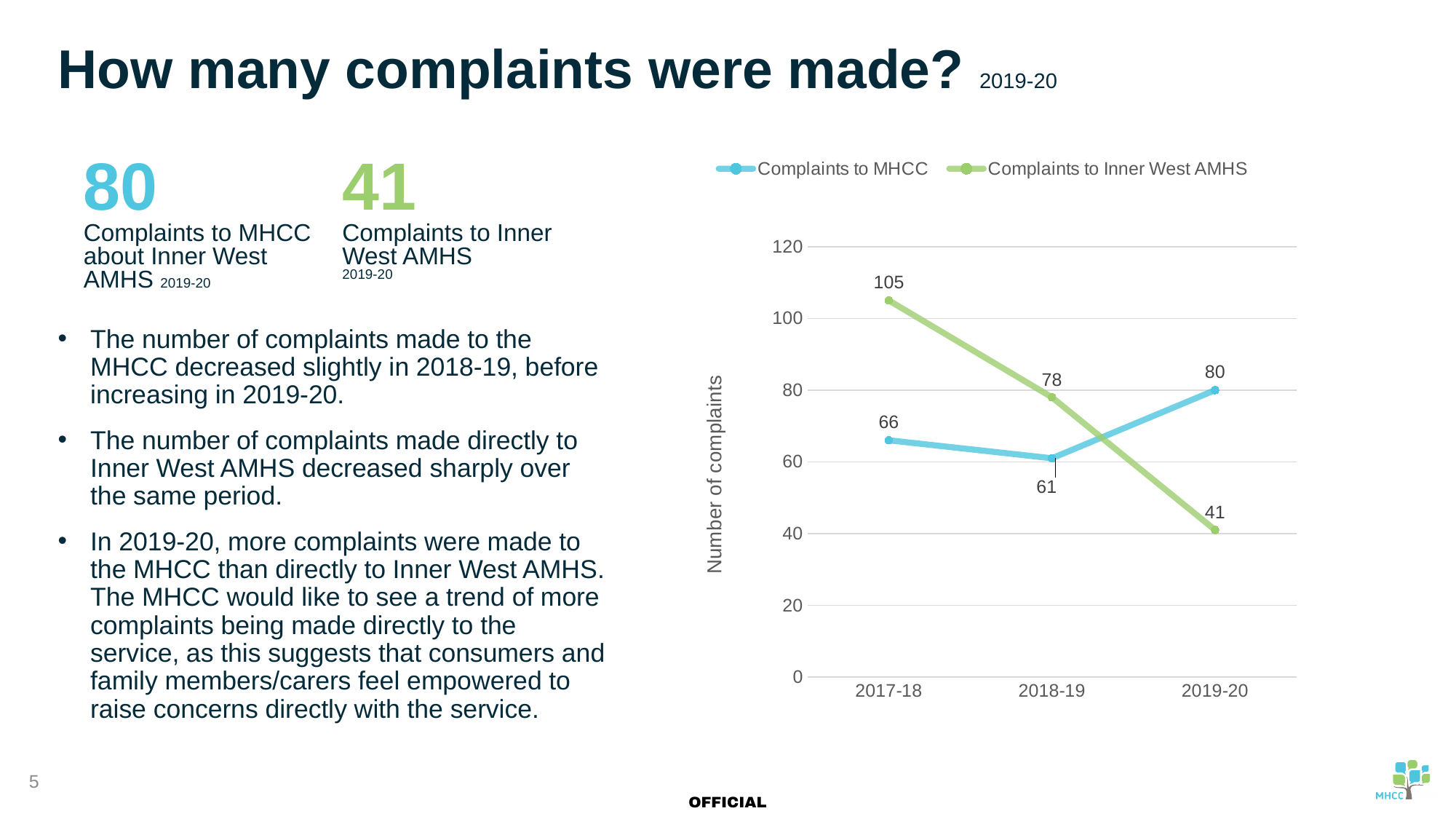

How many complaints were made? 2019-20

### Chart

| Category | Complaints to MHCC | Complaints to Inner West AMHS |
|---|---|---|
| 2017-18 | 66.0 | 105.0 |
| 2018-19 | 61.0 | 78.0 |
| 2019-20 | 80.0 | 41.0 |
80
Complaints to MHCC about Inner West AMHS 2019-20
41
Complaints to Inner West AMHS
2019-20
The number of complaints made to the MHCC decreased slightly in 2018-19, before increasing in 2019-20.
The number of complaints made directly to Inner West AMHS decreased sharply over the same period.
In 2019-20, more complaints were made to the MHCC than directly to Inner West AMHS. The MHCC would like to see a trend of more complaints being made directly to the service, as this suggests that consumers and family members/carers feel empowered to raise concerns directly with the service.